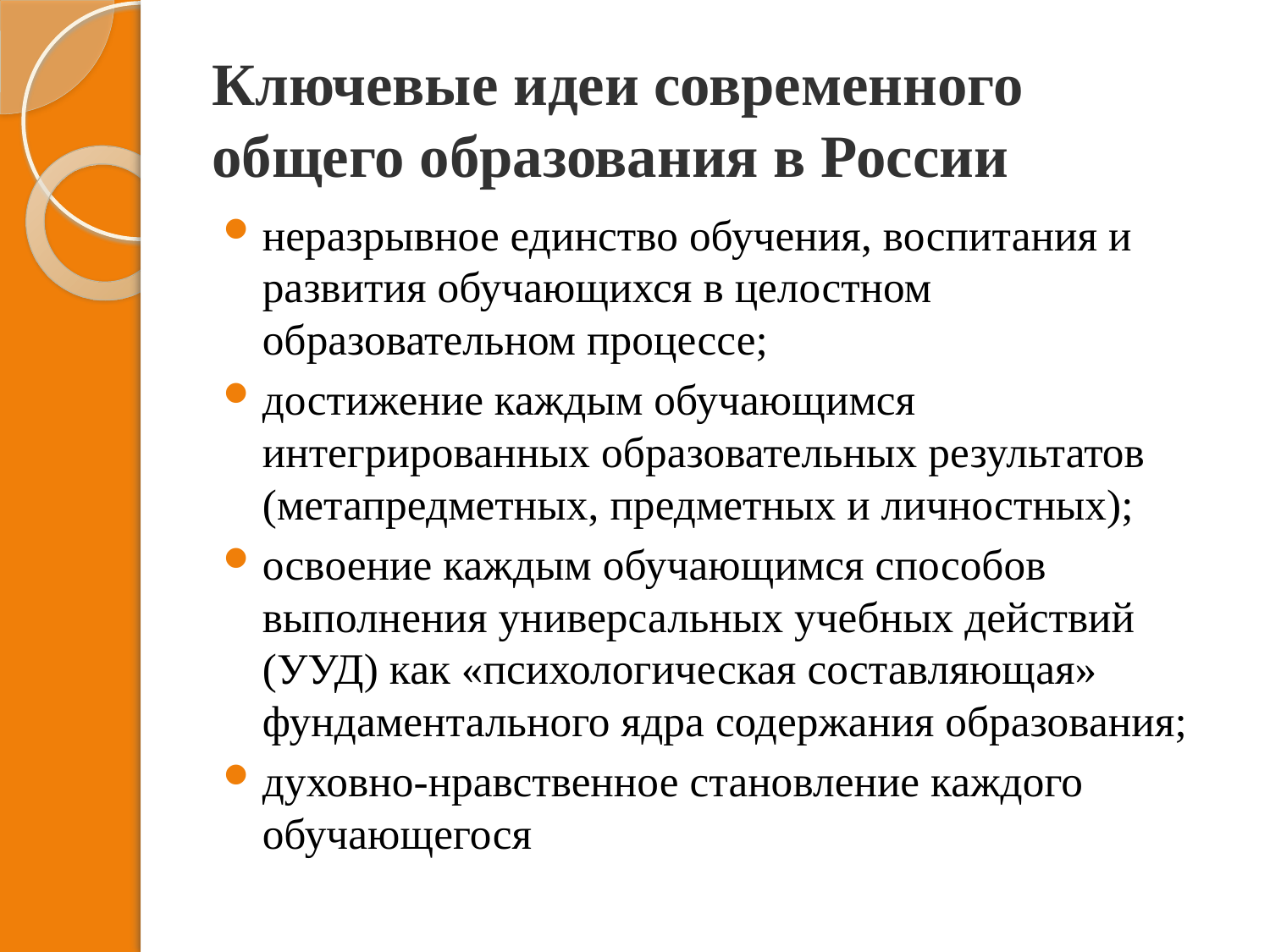

# Ключевые идеи современного общего образования в России
неразрывное единство обучения, воспитания и развития обучающихся в целостном образовательном процессе;
достижение каждым обучающимся интегрированных образовательных результатов (метапредметных, предметных и личностных);
освоение каждым обучающимся способов выполнения универсальных учебных действий (УУД) как «психологическая составляющая» фундаментального ядра содержания образования;
духовно-нравственное становление каждого обучающегося